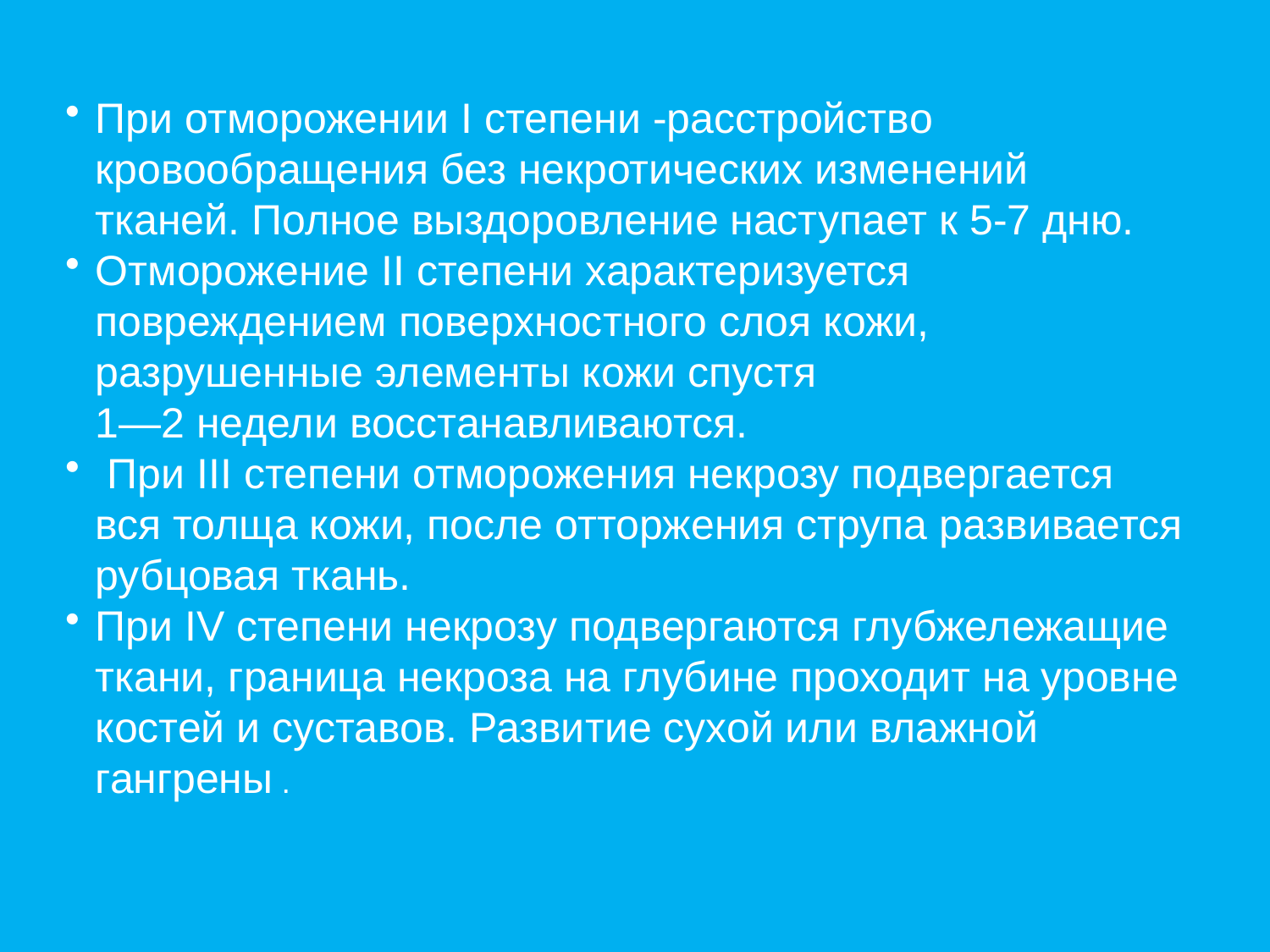

При отморожении I степени -расстройство кровообращения без некротических изменений тканей. Полное выздоровление наступает к 5-7 дню.
Отморожение II степени характеризуется повреждением поверхностного слоя кожи, разрушенные элементы кожи спустя
1—2 недели восстанавливаются.
 При III степени отморожения некрозу подвергается вся толща кожи, после отторжения струпа развивается рубцовая ткань.
При IV степени некрозу подвергаются глубжележащие ткани, граница некроза на глубине проходит на уровне костей и суставов. Развитие сухой или влажной гангрены .